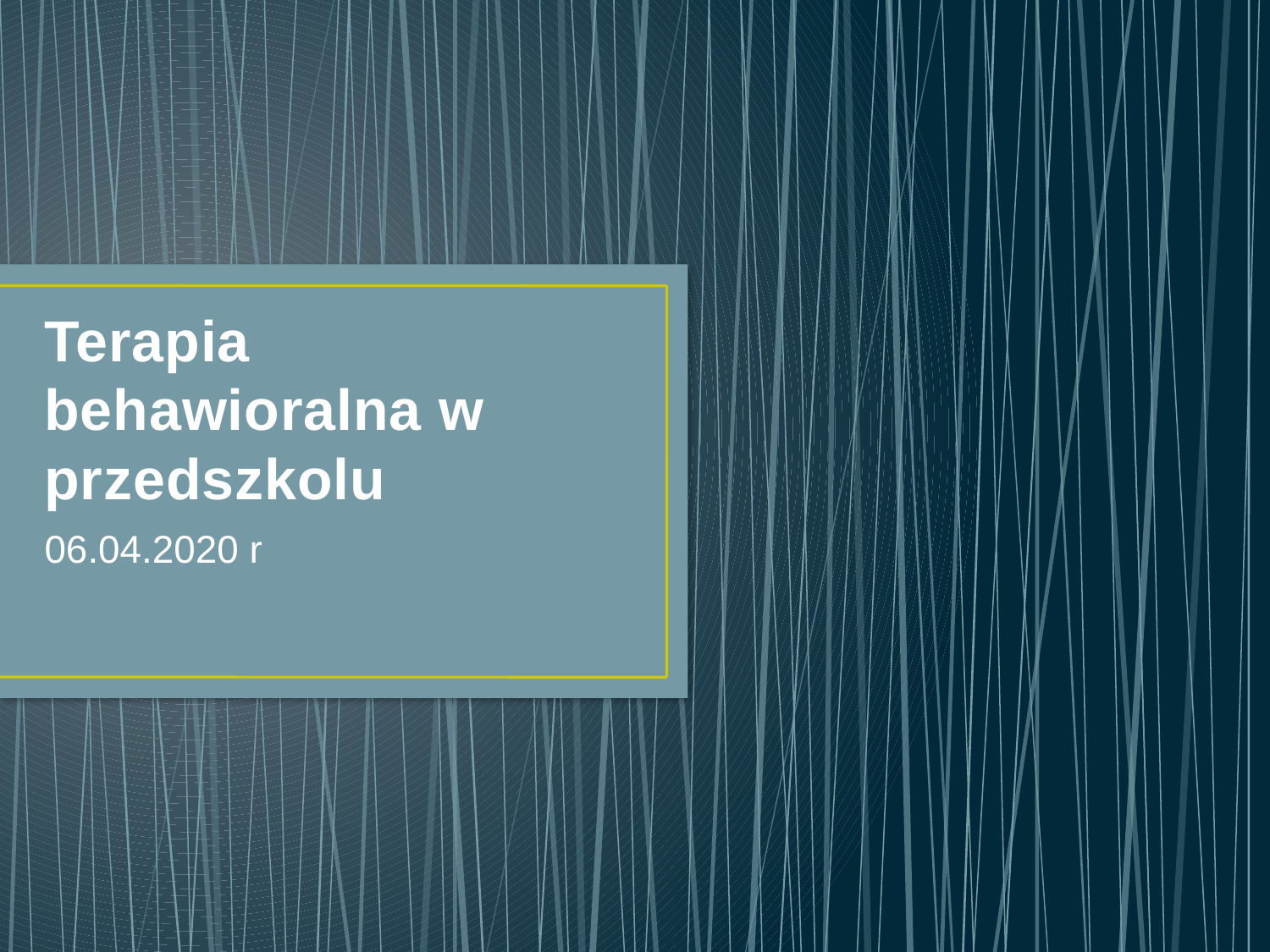

# Terapia behawioralna w przedszkolu
06.04.2020 r